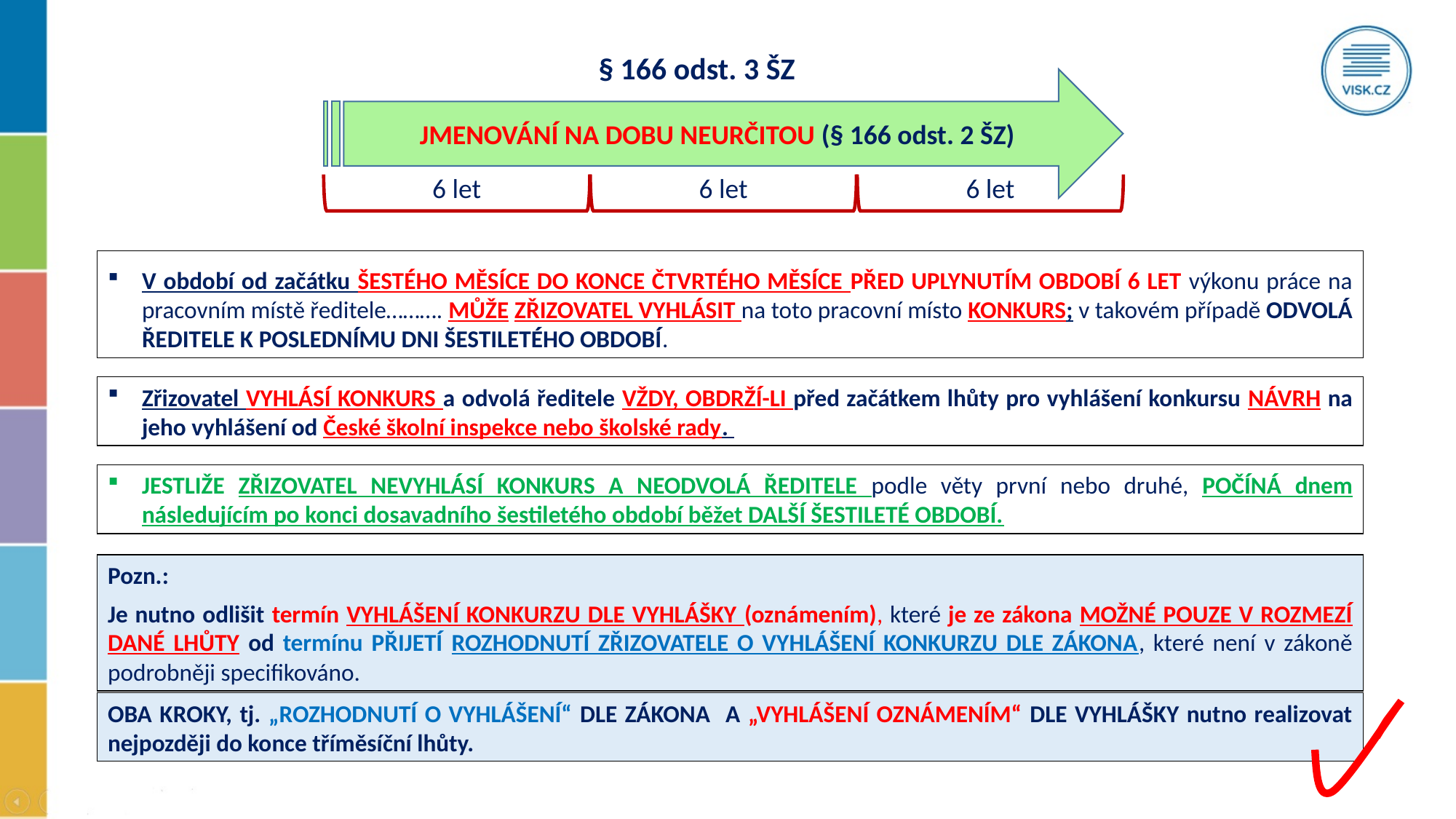

§ 166 odst. 3 ŠZ
6 let
6 let
6 let
JMENOVÁNÍ NA DOBU NEURČITOU (§ 166 odst. 2 ŠZ)

V období od začátku ŠESTÉHO MĚSÍCE DO KONCE ČTVRTÉHO MĚSÍCE PŘED UPLYNUTÍM OBDOBÍ 6 LET výkonu práce na pracovním místě ředitele………. MŮŽE ZŘIZOVATEL VYHLÁSIT na toto pracovní místo KONKURS; v takovém případě ODVOLÁ ŘEDITELE K POSLEDNÍMU DNI ŠESTILETÉHO OBDOBÍ.
Zřizovatel VYHLÁSÍ KONKURS a odvolá ředitele VŽDY, OBDRŽÍ-LI před začátkem lhůty pro vyhlášení konkursu NÁVRH na jeho vyhlášení od České školní inspekce nebo školské rady.
JESTLIŽE ZŘIZOVATEL NEVYHLÁSÍ KONKURS A NEODVOLÁ ŘEDITELE podle věty první nebo druhé, POČÍNÁ dnem následujícím po konci dosavadního šestiletého období běžet DALŠÍ ŠESTILETÉ OBDOBÍ.
Pozn.:

Je nutno odlišit termín VYHLÁŠENÍ KONKURZU DLE VYHLÁŠKY (oznámením), které je ze zákona MOŽNÉ POUZE V ROZMEZÍ DANÉ LHŮTY od termínu PŘIJETÍ ROZHODNUTÍ ZŘIZOVATELE O VYHLÁŠENÍ KONKURZU DLE ZÁKONA, které není v zákoně podrobněji specifikováno.
OBA KROKY, tj. „ROZHODNUTÍ O VYHLÁŠENÍ“ DLE ZÁKONA  A „VYHLÁŠENÍ OZNÁMENÍM“ DLE VYHLÁŠKY nutno realizovat nejpozději do konce tříměsíční lhůty.